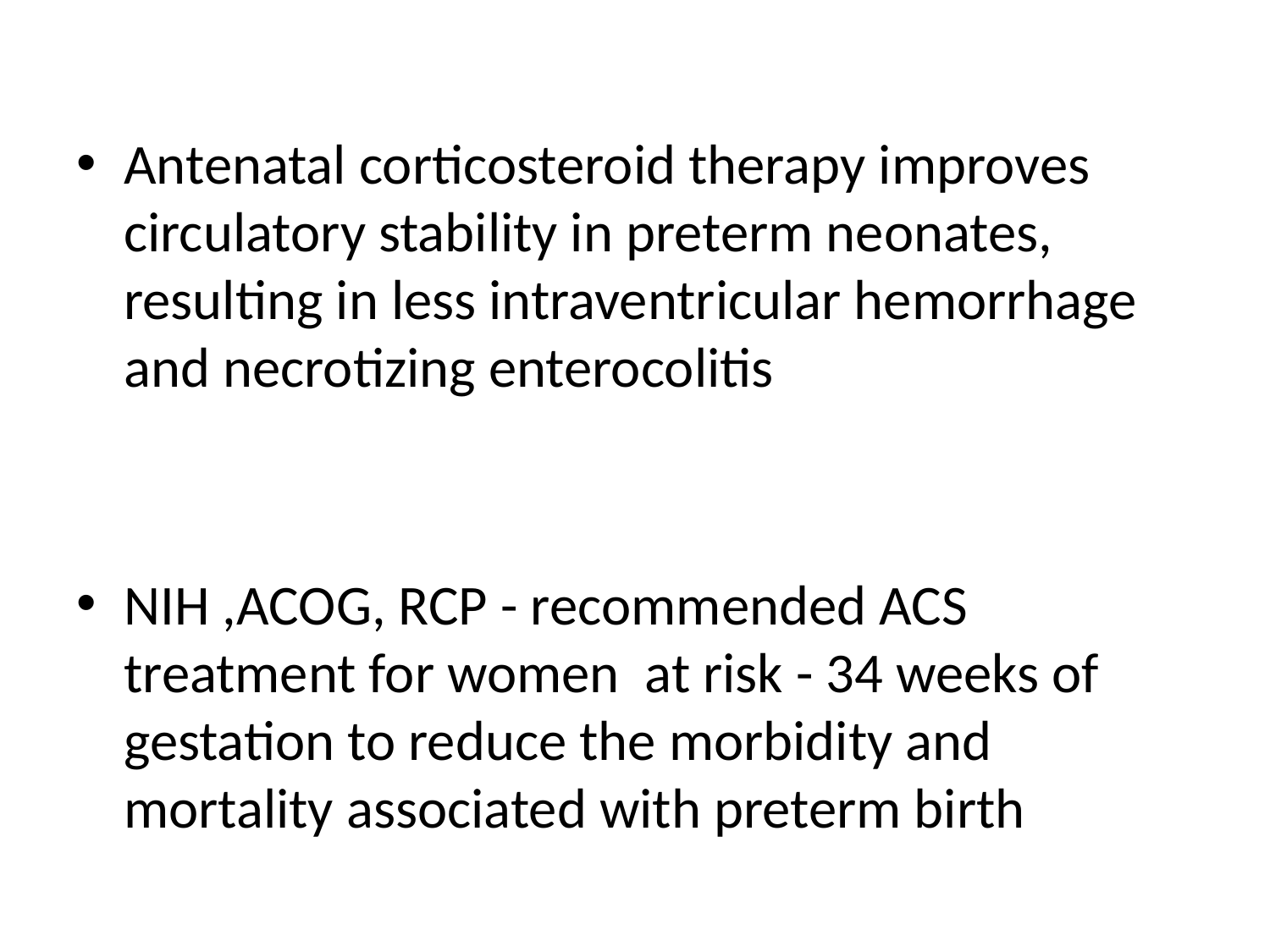

#

Antenatal corticosteroid therapy improves circulatory stability in preterm neonates, resulting in less intraventricular hemorrhage and necrotizing enterocolitis

NIH ,ACOG, RCP - recommended ACS treatment for women  at risk - 34 weeks of gestation to reduce the morbidity and mortality associated with preterm birth